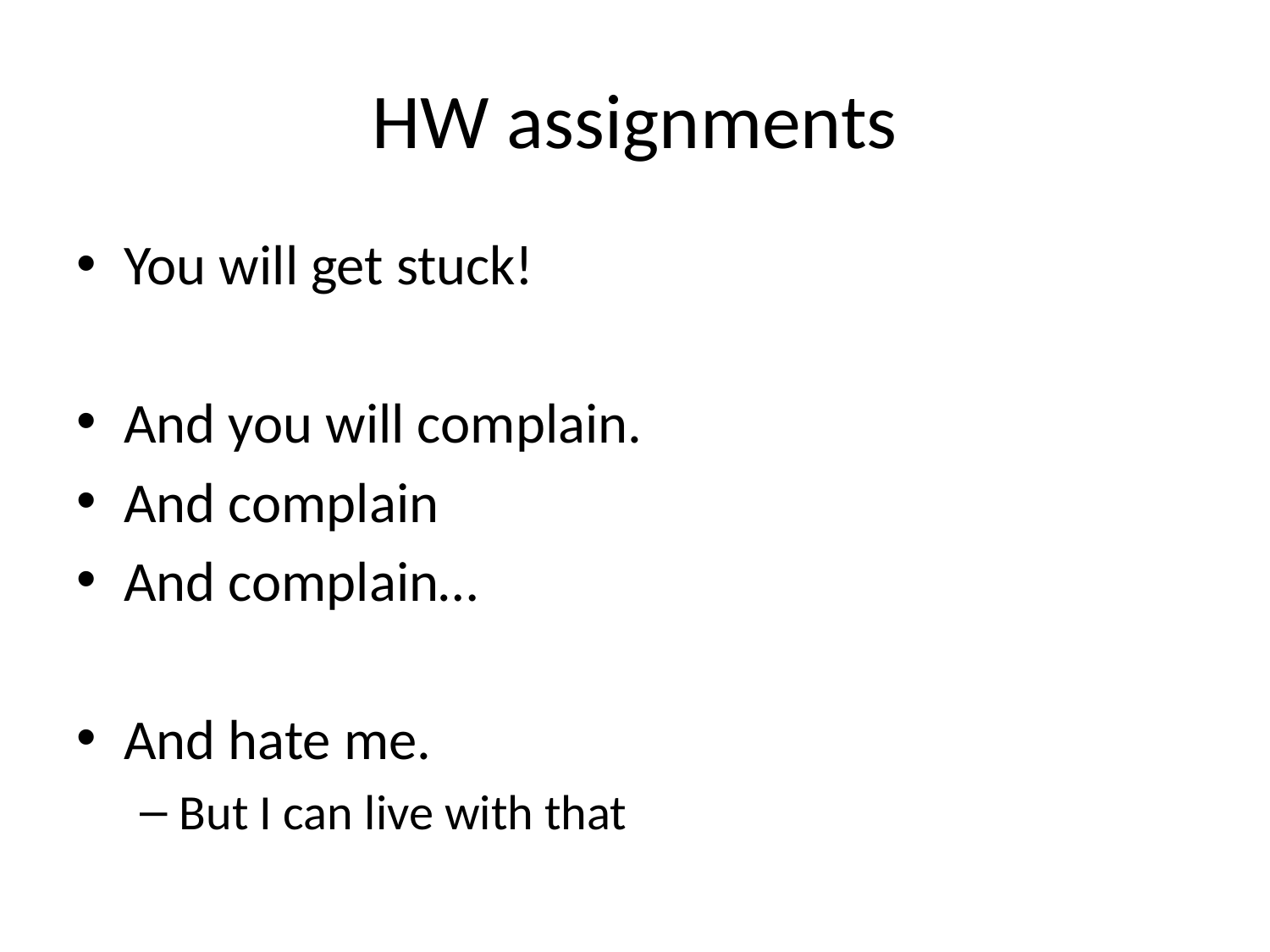

# HW assignments
You will get stuck!

And you will complain.
And complain
And complain…

And hate me.
But I can live with that